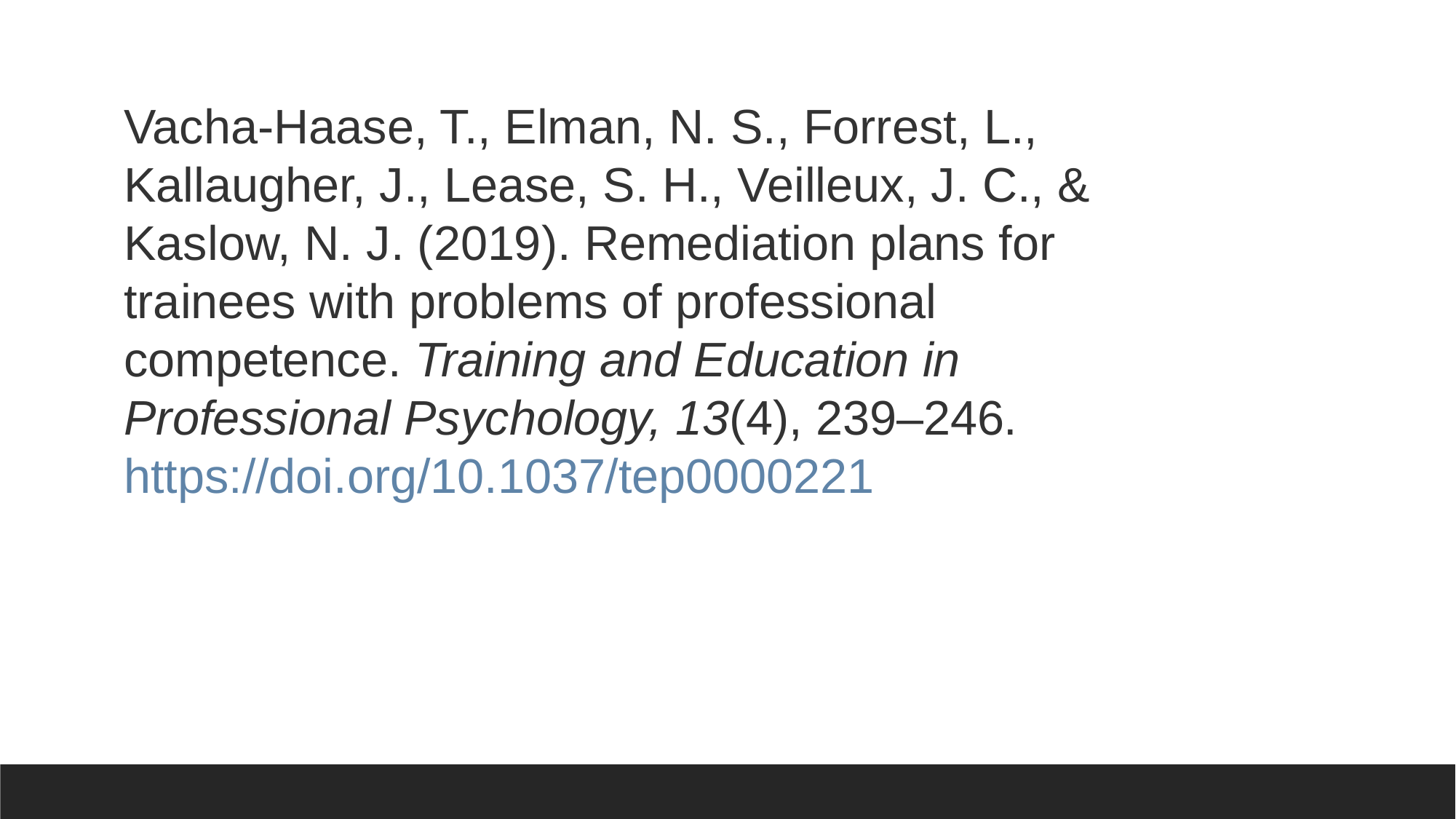

Vacha-Haase, T., Elman, N. S., Forrest, L., Kallaugher, J., Lease, S. H., Veilleux, J. C., & Kaslow, N. J. (2019). Remediation plans for trainees with problems of professional competence. Training and Education in Professional Psychology, 13(4), 239–246. https://doi.org/10.1037/tep0000221